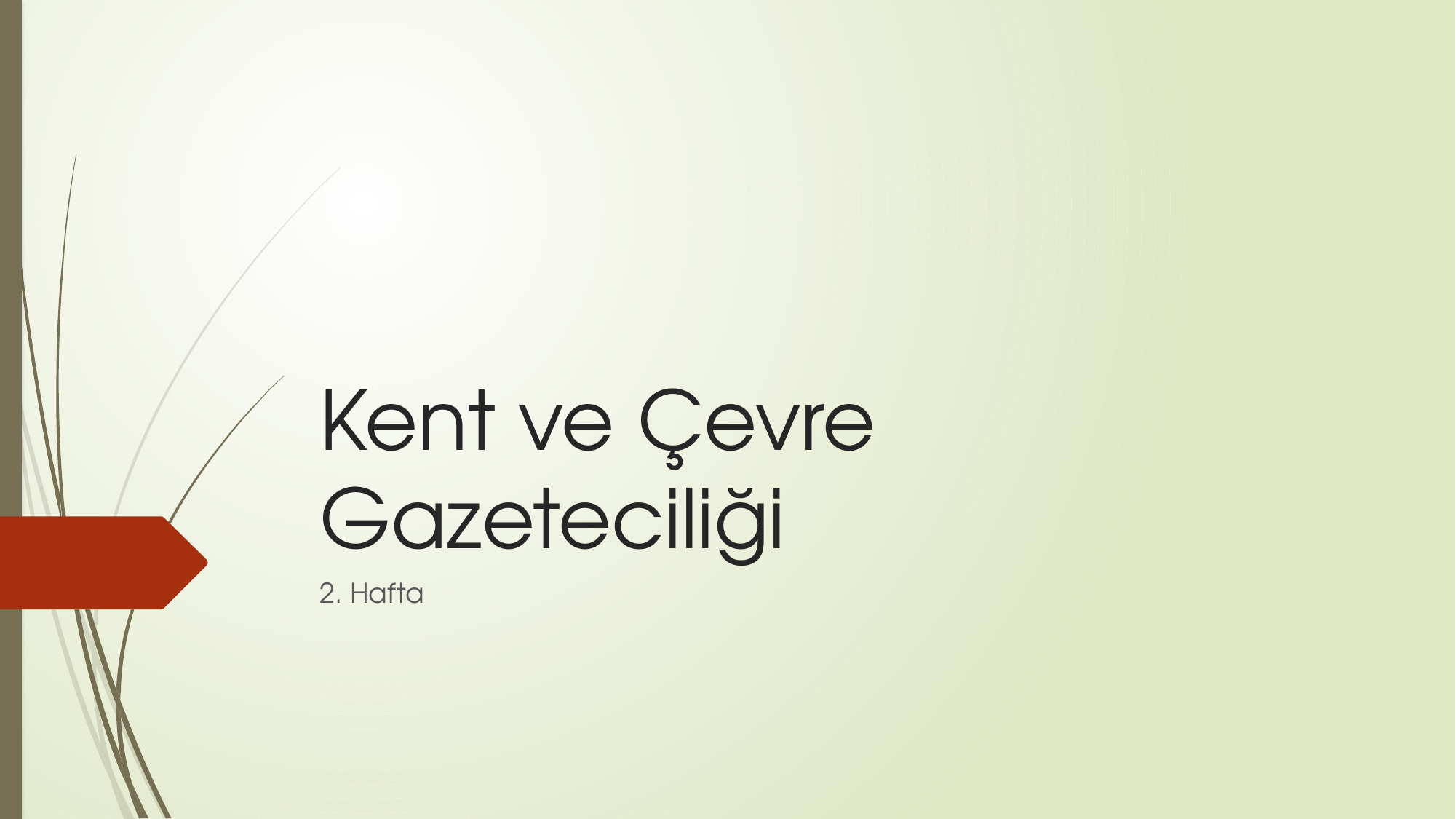

# Kent ve Çevre Gazeteciliği
2. Hafta